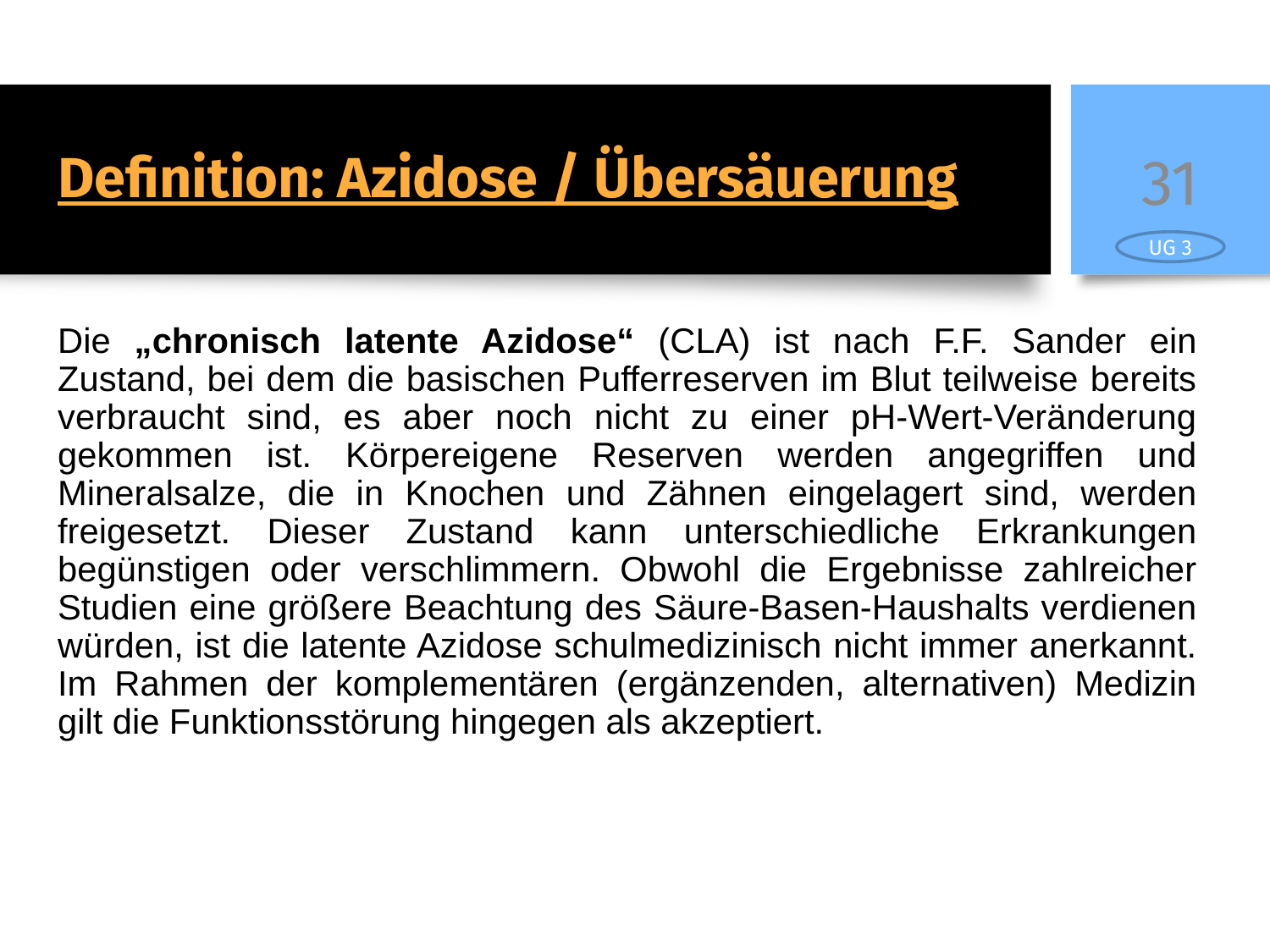

# Definition: Azidose / Übersäuerung
31
UG 3
Die „chronisch latente Azidose“ (CLA) ist nach F.F. Sander ein Zustand, bei dem die basischen Pufferreserven im Blut teilweise bereits verbraucht sind, es aber noch nicht zu einer pH-Wert-Veränderung gekommen ist. Körpereigene Reserven werden angegriffen und Mineralsalze, die in Knochen und Zähnen eingelagert sind, werden freigesetzt. Dieser Zustand kann unterschiedliche Erkrankungen begünstigen oder verschlimmern. Obwohl die Ergebnisse zahlreicher Studien eine größere Beachtung des Säure-Basen-Haushalts verdienen würden, ist die latente Azidose schulmedizinisch nicht immer anerkannt. Im Rahmen der komplementären (ergänzenden, alternativen) Medizin gilt die Funktionsstörung hingegen als akzeptiert.